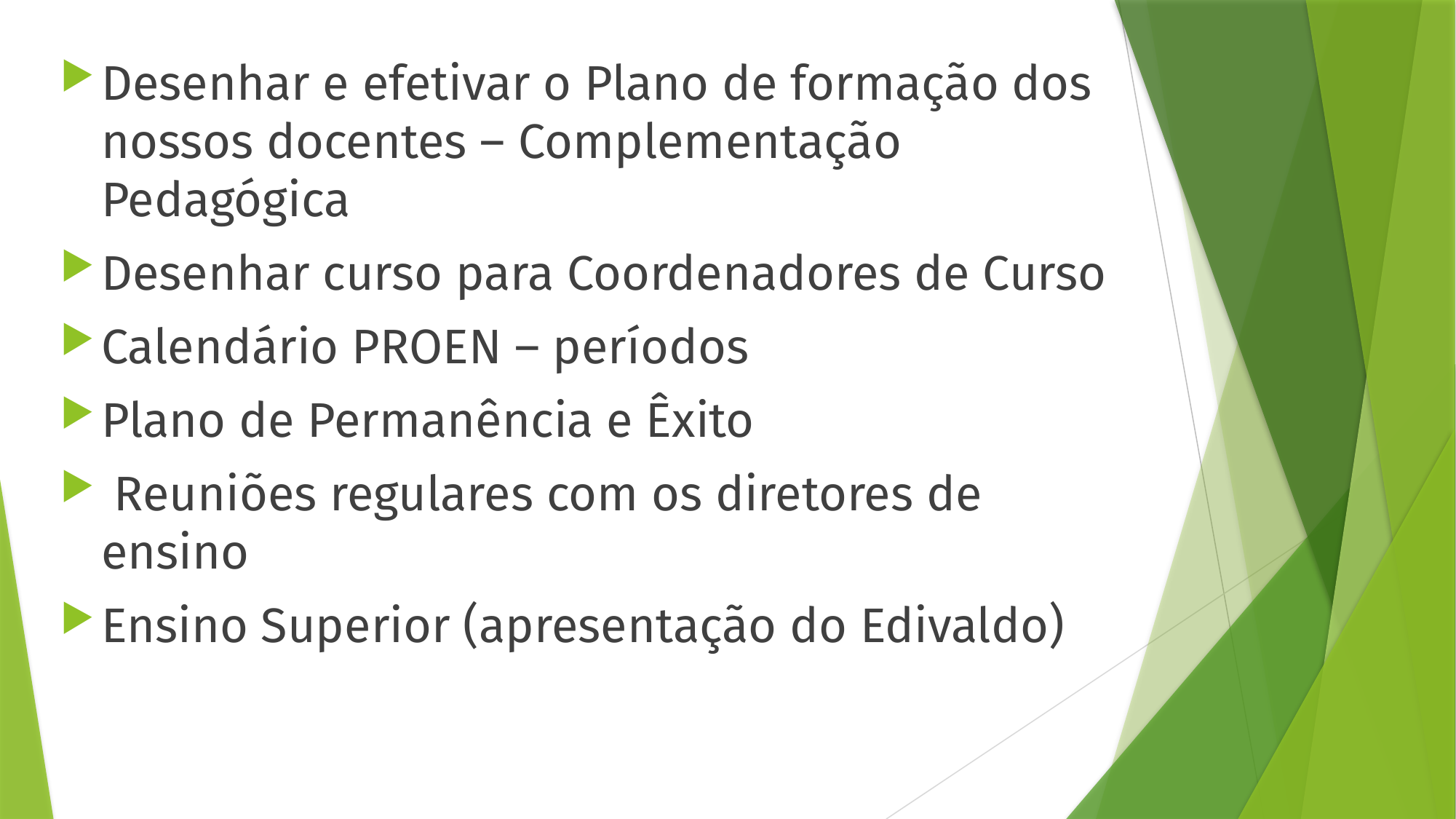

Desenhar e efetivar o Plano de formação dos nossos docentes – Complementação Pedagógica
Desenhar curso para Coordenadores de Curso
Calendário PROEN – períodos
Plano de Permanência e Êxito
 Reuniões regulares com os diretores de ensino
Ensino Superior (apresentação do Edivaldo)